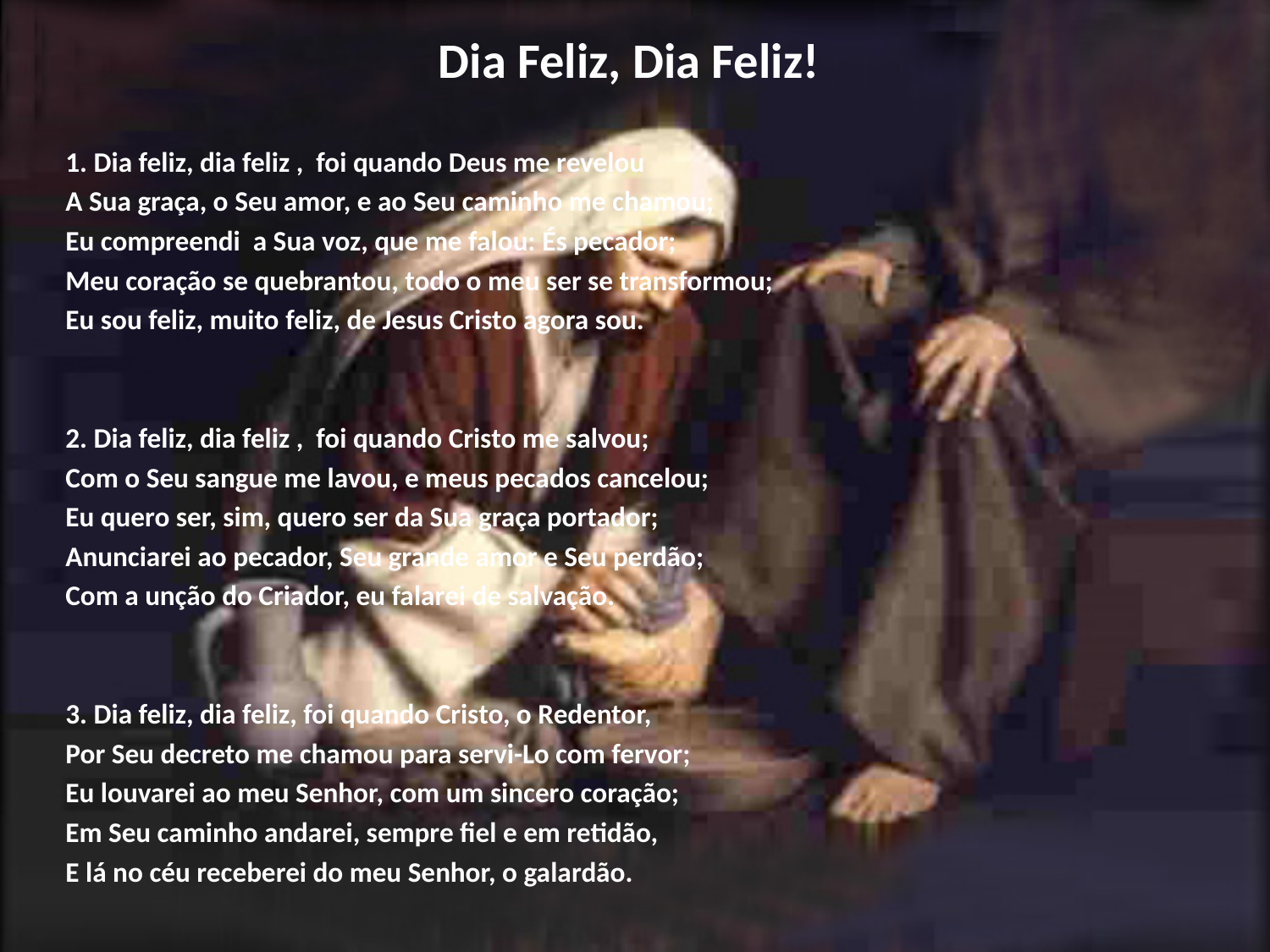

# Dia Feliz, Dia Feliz!
1. Dia feliz, dia feliz ,  foi quando Deus me revelou
A Sua graça, o Seu amor, e ao Seu caminho me chamou;
Eu compreendi  a Sua voz, que me falou: És pecador;
Meu coração se quebrantou, todo o meu ser se transformou;
Eu sou feliz, muito feliz, de Jesus Cristo agora sou.

2. Dia feliz, dia feliz ,  foi quando Cristo me salvou;
Com o Seu sangue me lavou, e meus pecados cancelou;
Eu quero ser, sim, quero ser da Sua graça portador;
Anunciarei ao pecador, Seu grande amor e Seu perdão;
Com a unção do Criador, eu falarei de salvação.

3. Dia feliz, dia feliz, foi quando Cristo, o Redentor,
Por Seu decreto me chamou para servi-Lo com fervor;
Eu louvarei ao meu Senhor, com um sincero coração;
Em Seu caminho andarei, sempre fiel e em retidão,
E lá no céu receberei do meu Senhor, o galardão.